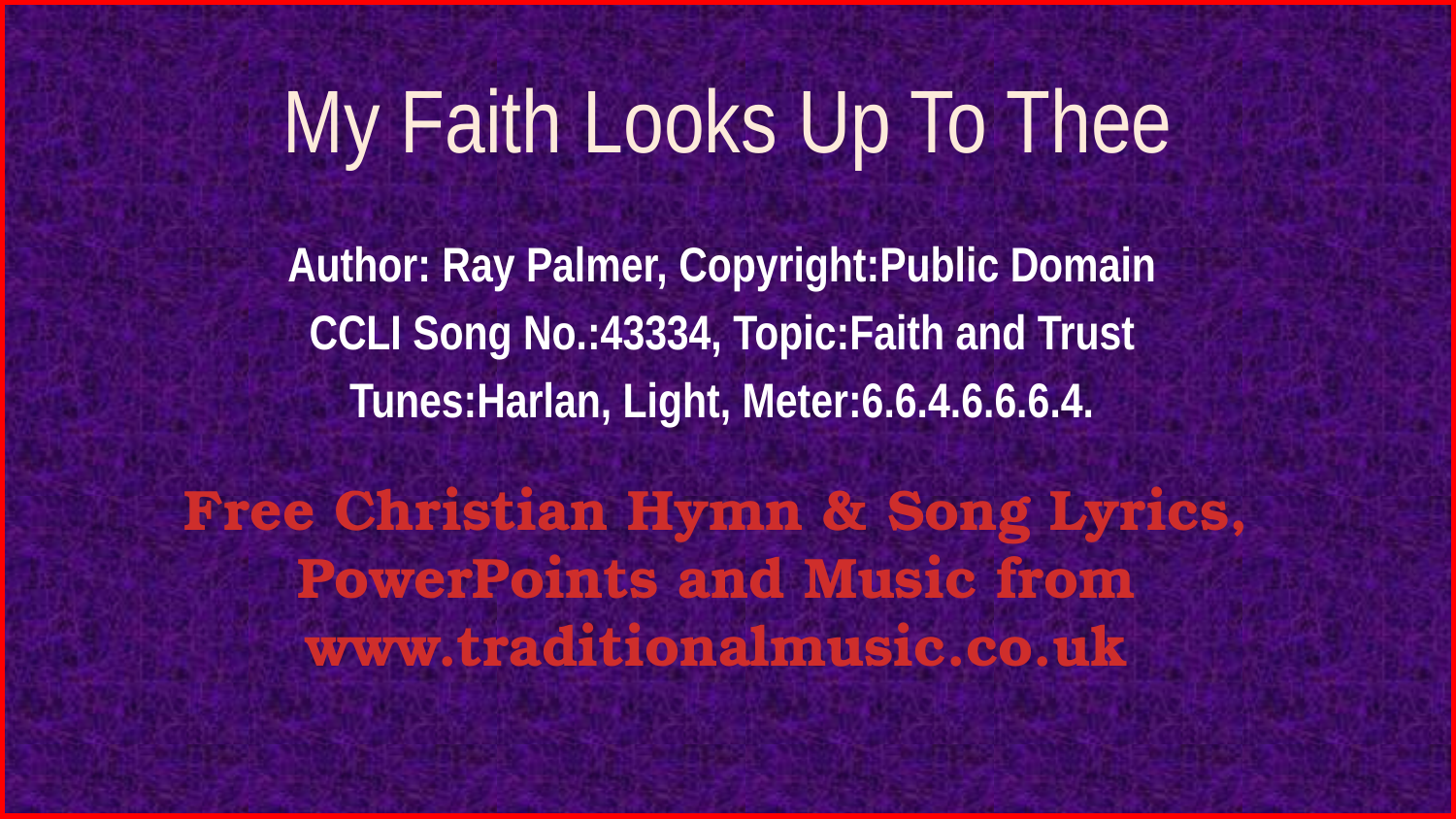

# My Faith Looks Up To Thee
Author: Ray Palmer, Copyright:Public Domain
CCLI Song No.:43334, Topic:Faith and Trust
Tunes:Harlan, Light, Meter:6.6.4.6.6.6.4.